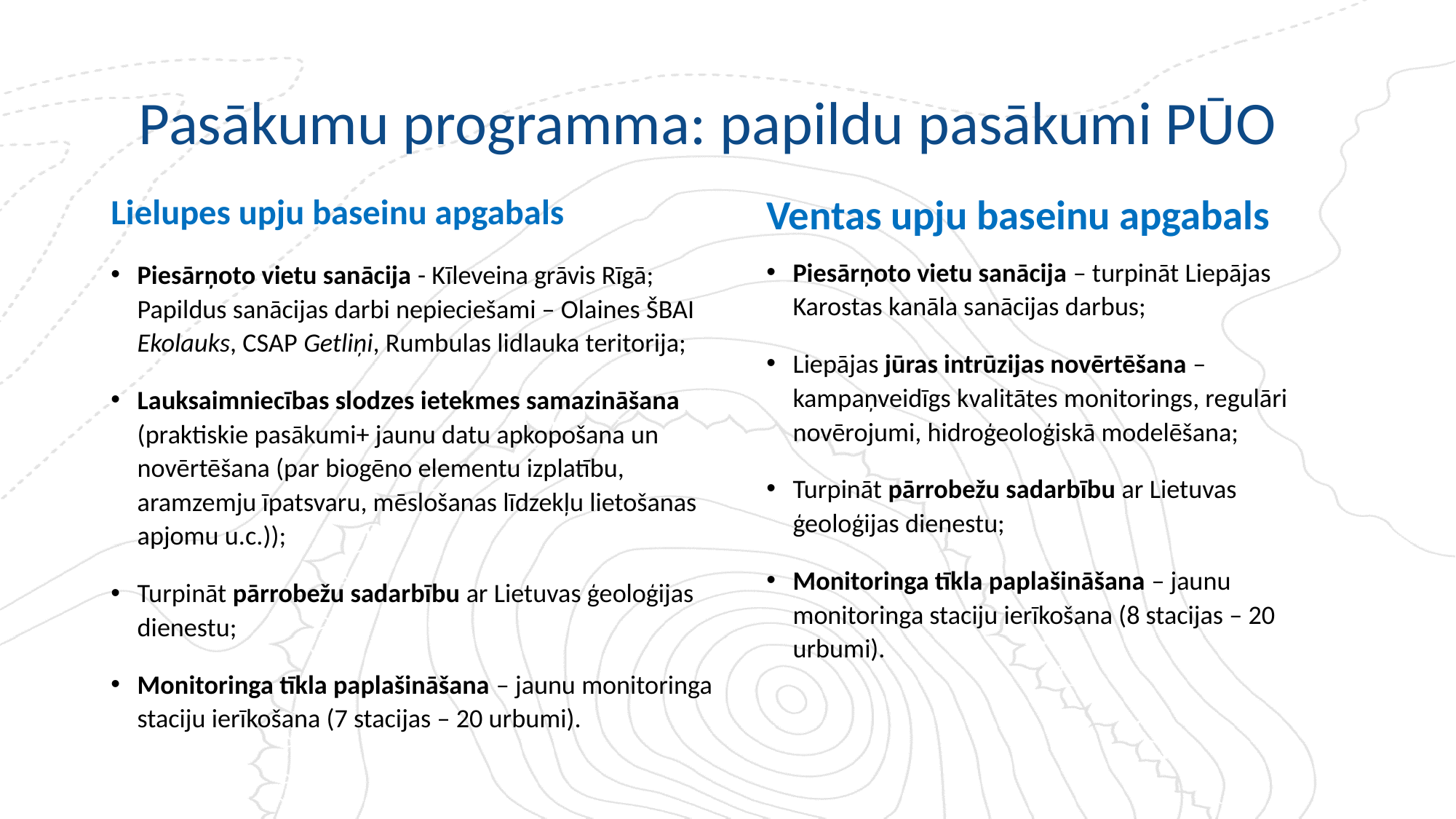

Pasākumu programma: papildu pasākumi PŪO
Lielupes upju baseinu apgabals
Piesārņoto vietu sanācija - Kīleveina grāvis Rīgā; Papildus sanācijas darbi nepieciešami – Olaines ŠBAI Ekolauks, CSAP Getliņi, Rumbulas lidlauka teritorija;
Lauksaimniecības slodzes ietekmes samazināšana (praktiskie pasākumi+ jaunu datu apkopošana un novērtēšana (par biogēno elementu izplatību, aramzemju īpatsvaru, mēslošanas līdzekļu lietošanas apjomu u.c.));
Turpināt pārrobežu sadarbību ar Lietuvas ģeoloģijas dienestu;
Monitoringa tīkla paplašināšana – jaunu monitoringa staciju ierīkošana (7 stacijas – 20 urbumi).

Ventas upju baseinu apgabals
Piesārņoto vietu sanācija – turpināt Liepājas Karostas kanāla sanācijas darbus;
Liepājas jūras intrūzijas novērtēšana – kampaņveidīgs kvalitātes monitorings, regulāri novērojumi, hidroģeoloģiskā modelēšana;
Turpināt pārrobežu sadarbību ar Lietuvas ģeoloģijas dienestu;
Monitoringa tīkla paplašināšana – jaunu monitoringa staciju ierīkošana (8 stacijas – 20 urbumi).